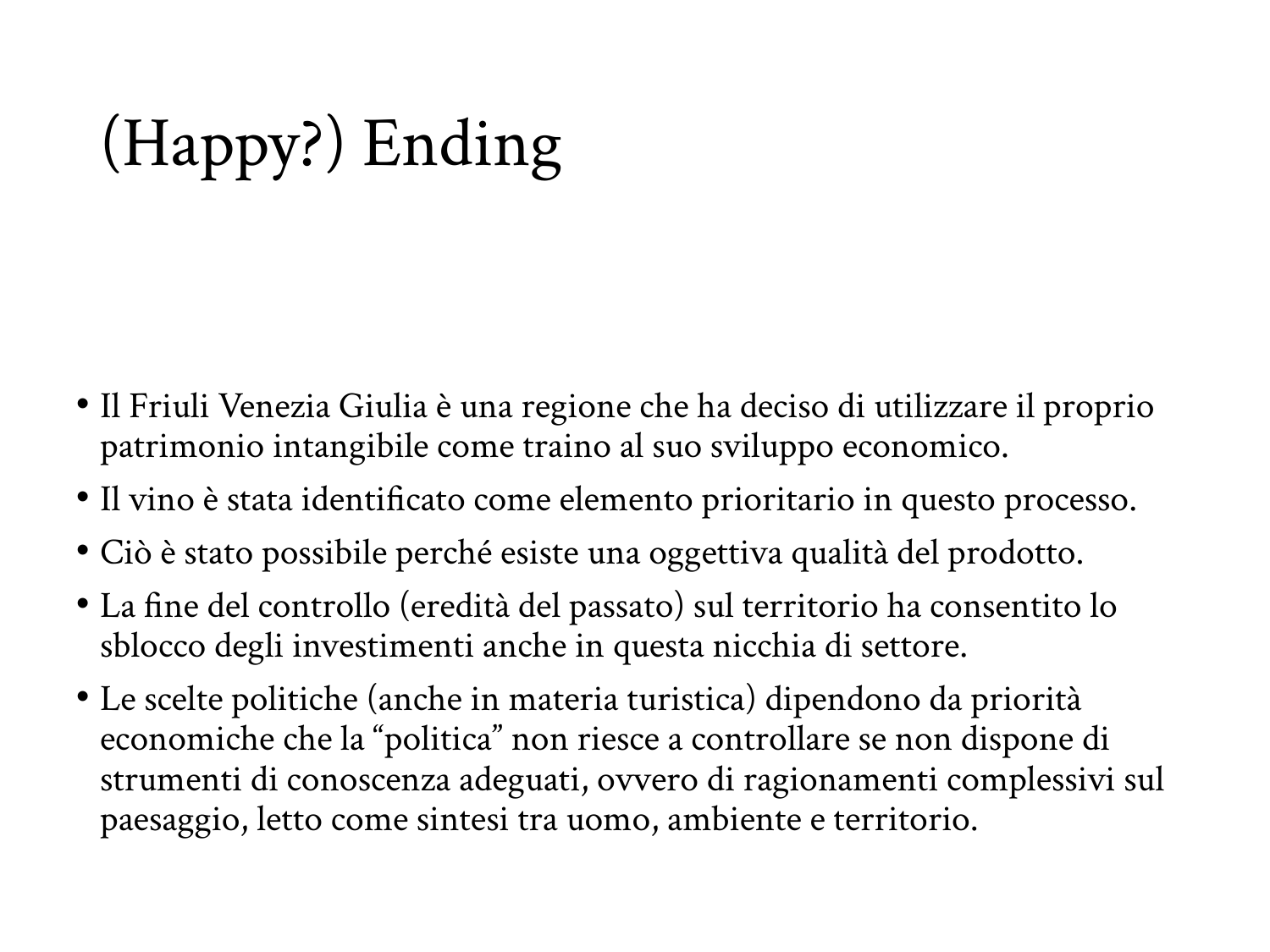

# (Happy?) Ending
Il Friuli Venezia Giulia è una regione che ha deciso di utilizzare il proprio patrimonio intangibile come traino al suo sviluppo economico.
Il vino è stata identificato come elemento prioritario in questo processo.
Ciò è stato possibile perché esiste una oggettiva qualità del prodotto.
La fine del controllo (eredità del passato) sul territorio ha consentito lo sblocco degli investimenti anche in questa nicchia di settore.
Le scelte politiche (anche in materia turistica) dipendono da priorità economiche che la “politica” non riesce a controllare se non dispone di strumenti di conoscenza adeguati, ovvero di ragionamenti complessivi sul paesaggio, letto come sintesi tra uomo, ambiente e territorio.